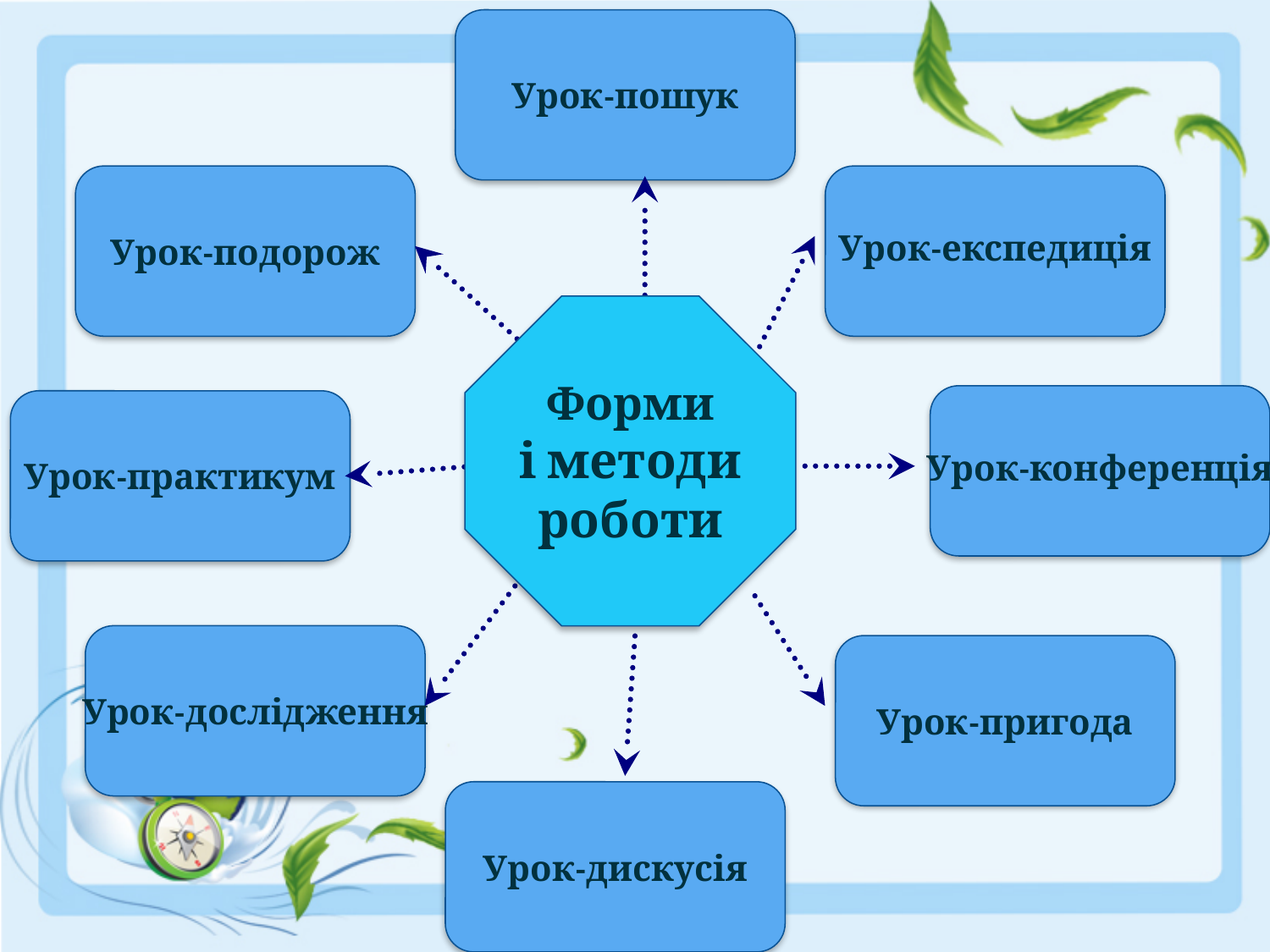

Урок-пошук
Урок-подорож
Урок-експедиція

Форми
 і методи
роботи
Урок-конференція
Урок-практикум

Урок-дослідження
Урок-пригода

Урок-дискусія